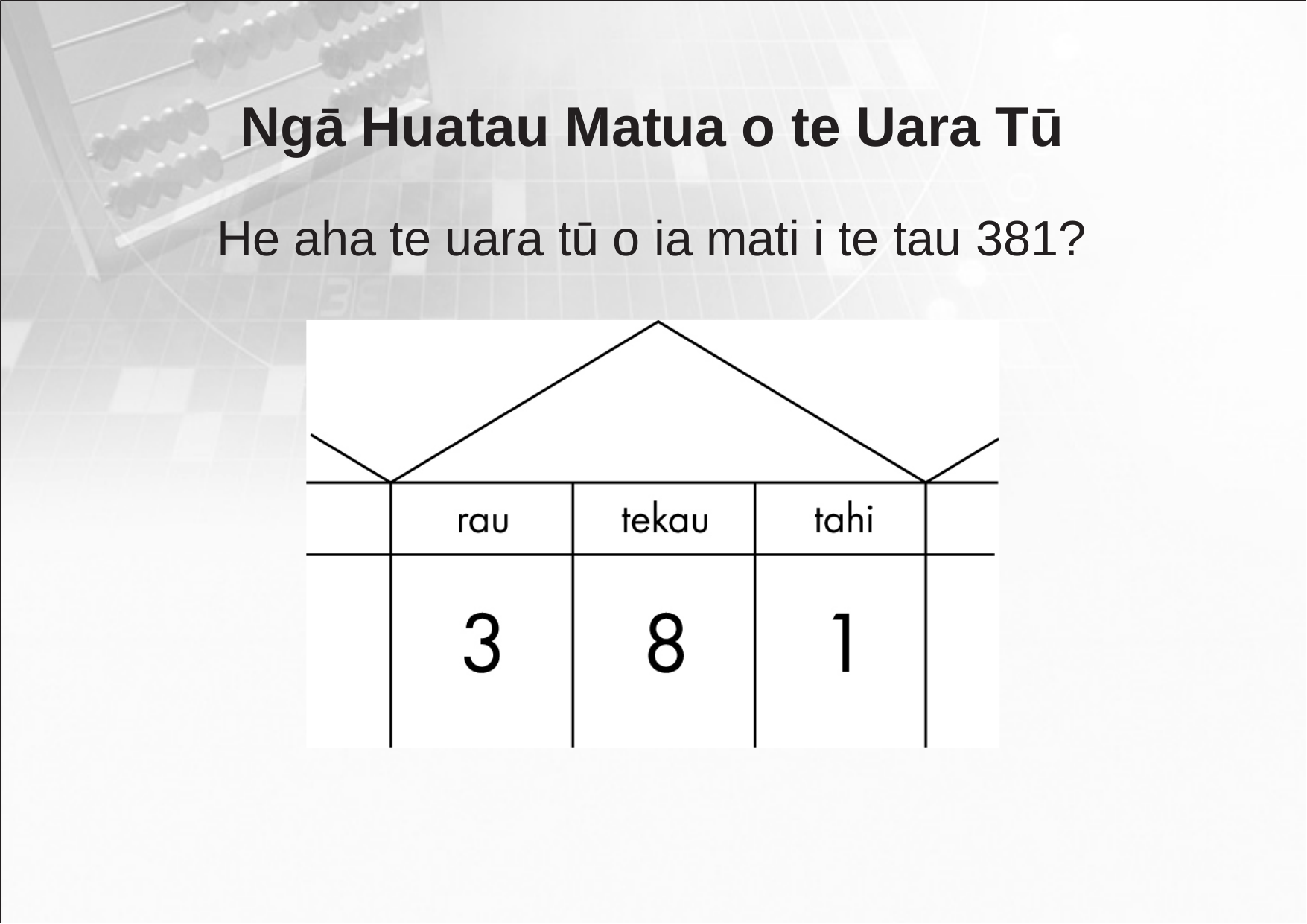

Ngā Huatau Matua o te Uara Tū
He aha te uara tū o ia mati i te tau 381?